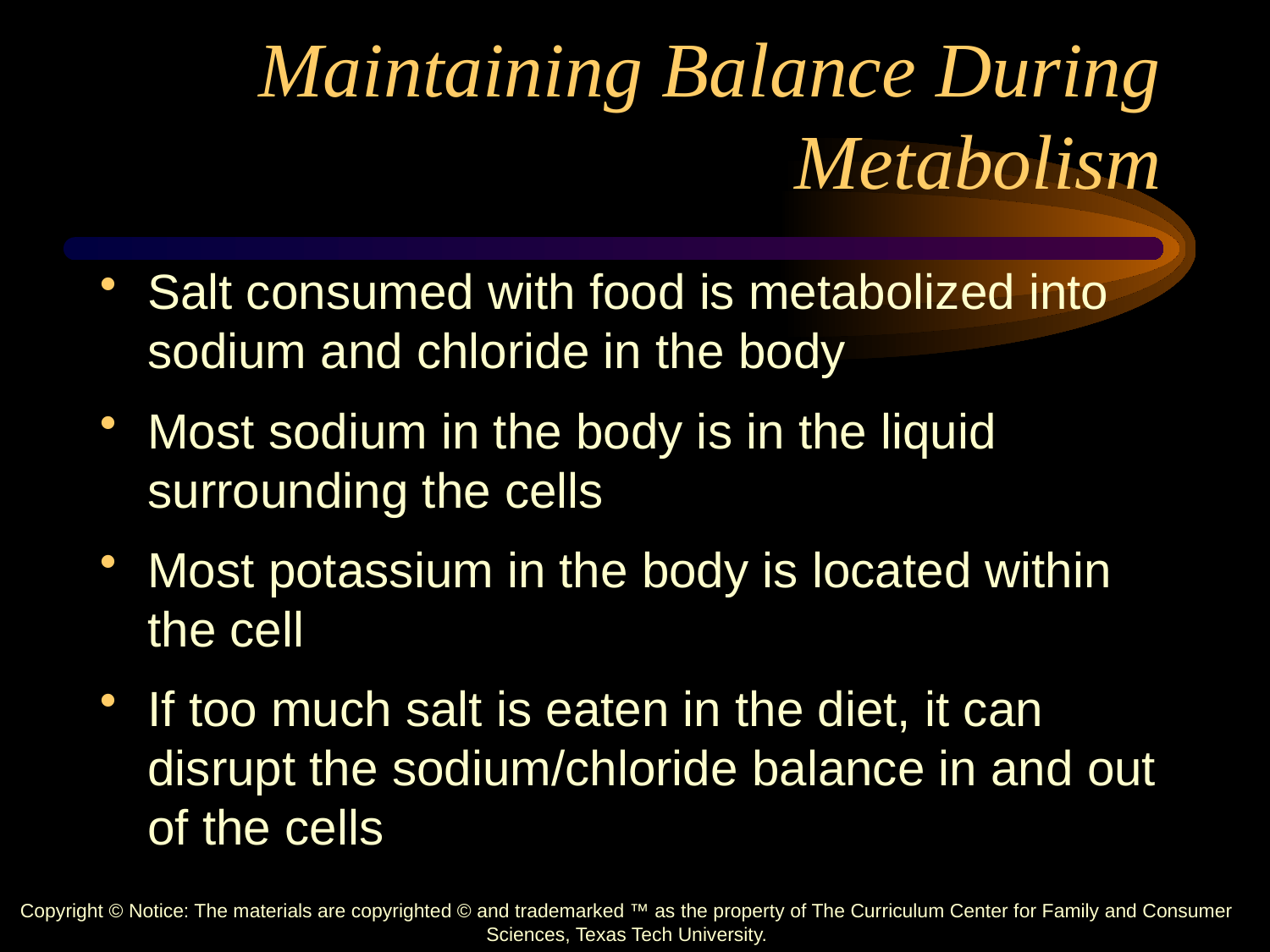

# Maintaining Balance During Metabolism
Salt consumed with food is metabolized into sodium and chloride in the body
Most sodium in the body is in the liquid surrounding the cells
Most potassium in the body is located within the cell
If too much salt is eaten in the diet, it can disrupt the sodium/chloride balance in and out of the cells
Copyright © Notice: The materials are copyrighted © and trademarked ™ as the property of The Curriculum Center for Family and Consumer Sciences, Texas Tech University.